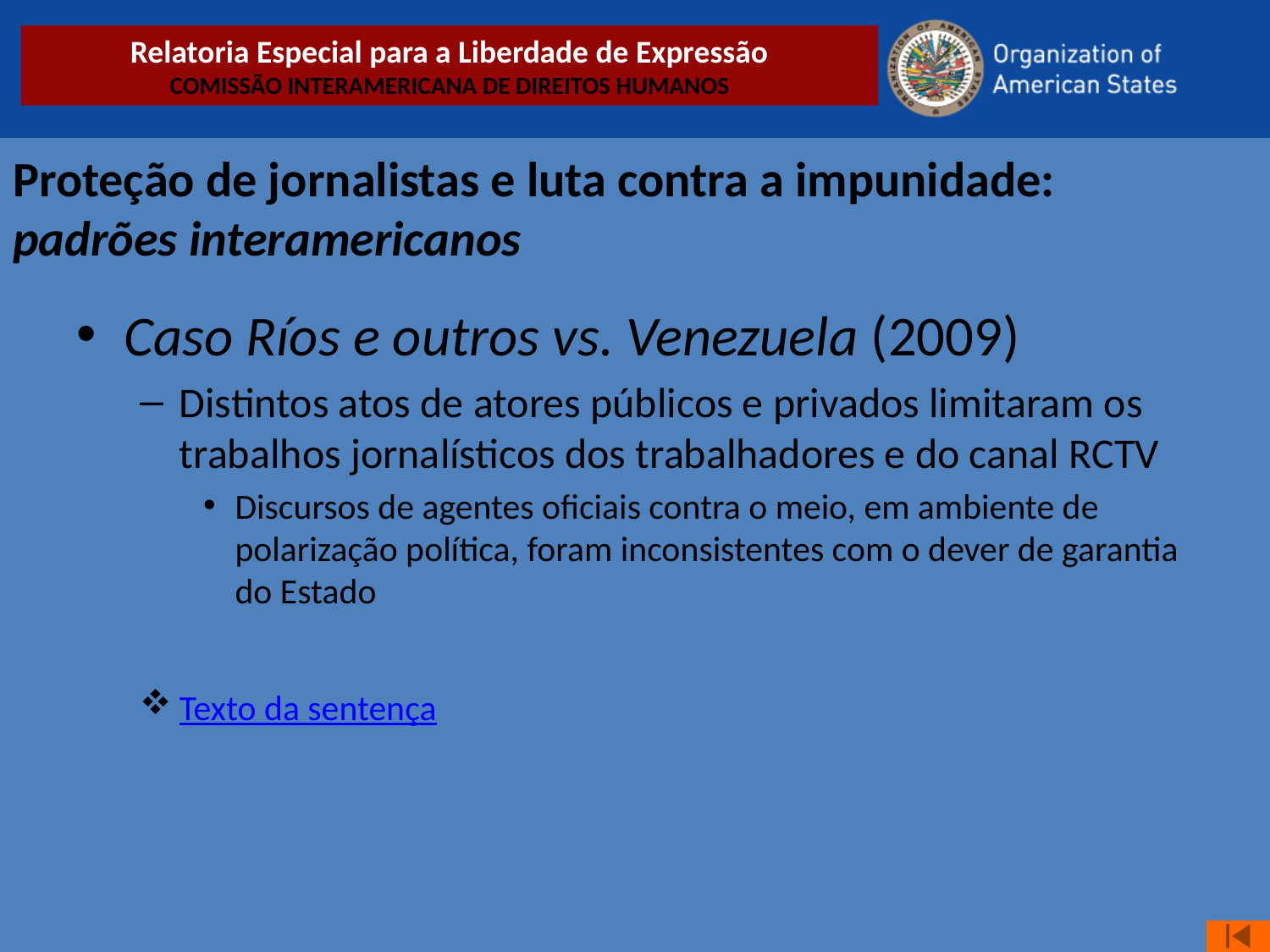

Relatoria Especial para a Liberdade de Expressão
COMISSÃO INTERAMERICANA DE DIREITOS HUMANOS
Proteção de jornalistas e luta contra a impunidade:
padrões interamericanos

Caso Ríos e outros vs. Venezuela (2009)
Distintos atos de atores públicos e privados limitaram os trabalhos jornalísticos dos trabalhadores e do canal RCTV
Discursos de agentes oficiais contra o meio, em ambiente de polarização política, foram inconsistentes com o dever de garantia do Estado

Texto da sentença